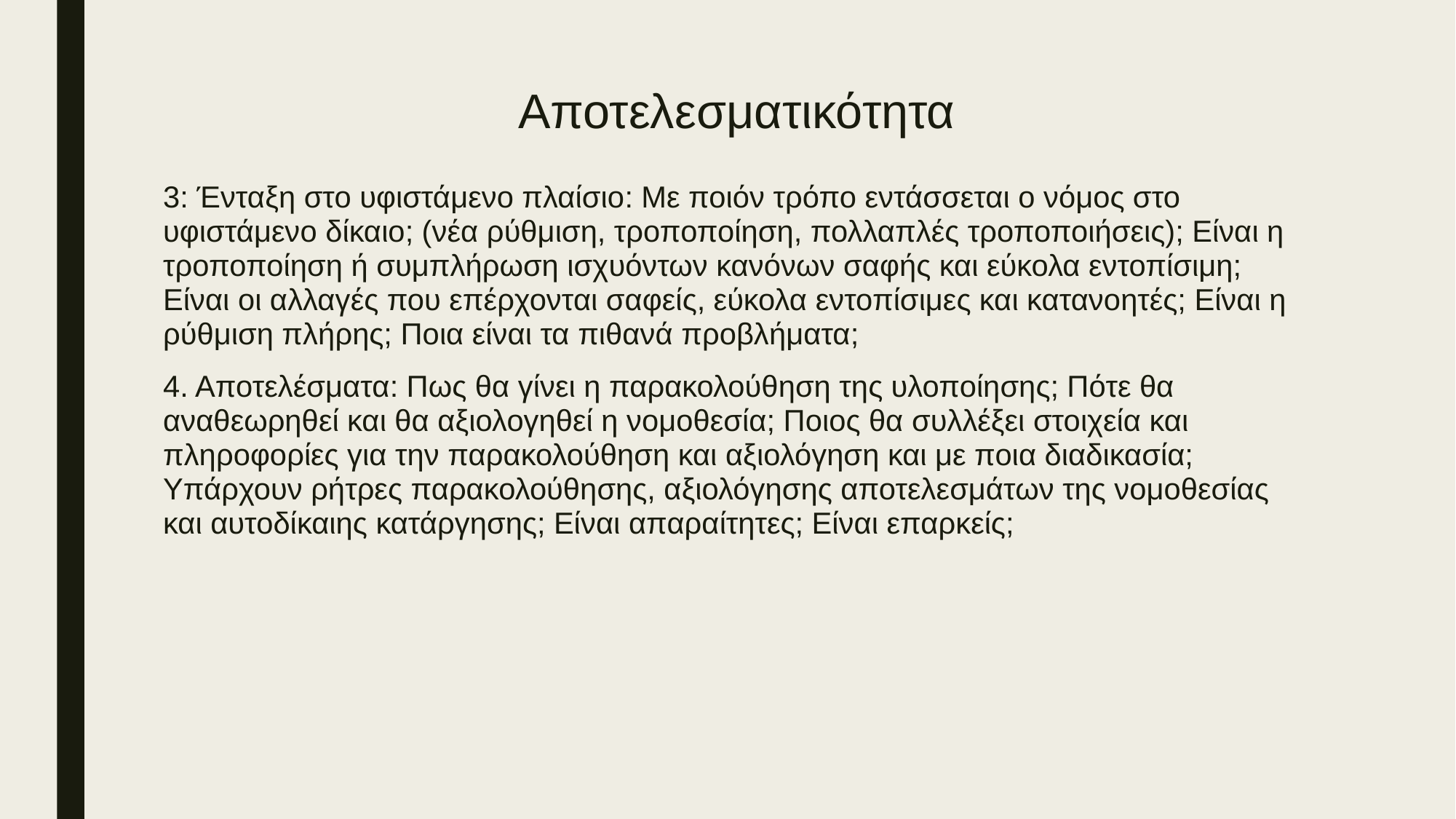

# Αποτελεσματικότητα
3: Ένταξη στο υφιστάμενο πλαίσιο: Με ποιόν τρόπο εντάσσεται ο νόμος στο υφιστάμενο δίκαιο; (νέα ρύθμιση, τροποποίηση, πολλαπλές τροποποιήσεις); Είναι η τροποποίηση ή συμπλήρωση ισχυόντων κανόνων σαφής και εύκολα εντοπίσιμη; Είναι οι αλλαγές που επέρχονται σαφείς, εύκολα εντοπίσιμες και κατανοητές; Είναι η ρύθμιση πλήρης; Ποια είναι τα πιθανά προβλήματα;
4. Αποτελέσματα: Πως θα γίνει η παρακολούθηση της υλοποίησης; Πότε θα αναθεωρηθεί και θα αξιολογηθεί η νομοθεσία; Ποιος θα συλλέξει στοιχεία και πληροφορίες για την παρακολούθηση και αξιολόγηση και με ποια διαδικασία; Υπάρχουν ρήτρες παρακολούθησης, αξιολόγησης αποτελεσμάτων της νομοθεσίας και αυτοδίκαιης κατάργησης; Είναι απαραίτητες; Είναι επαρκείς;